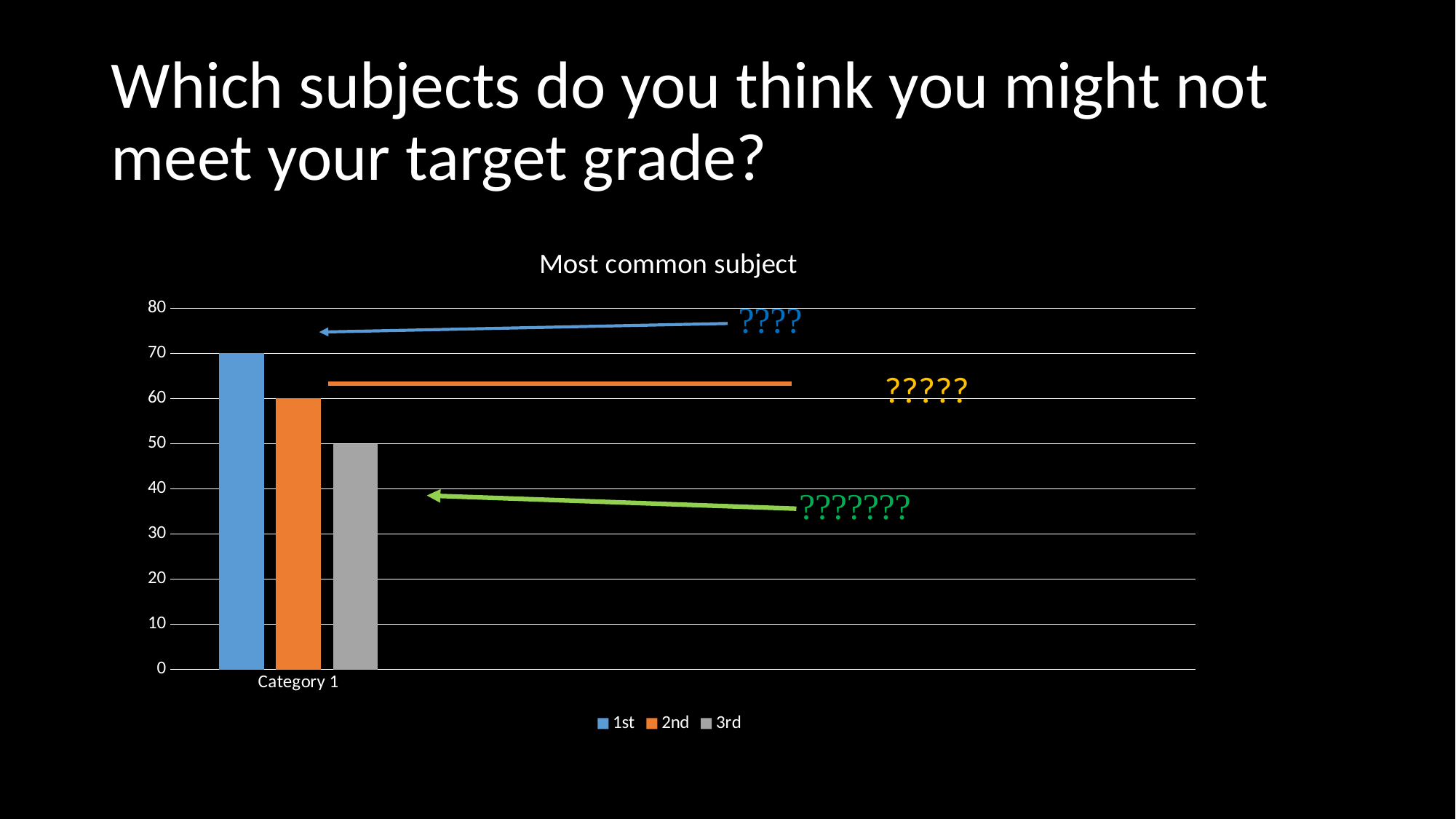

# Which subjects do you think you might not meet your target grade?

### Chart: Most common subject

| Category | 1st | 2nd | 3rd  |
|---|---|---|---|
| Category 1 | 70.0 | 60.0 | 50.0 |
?????